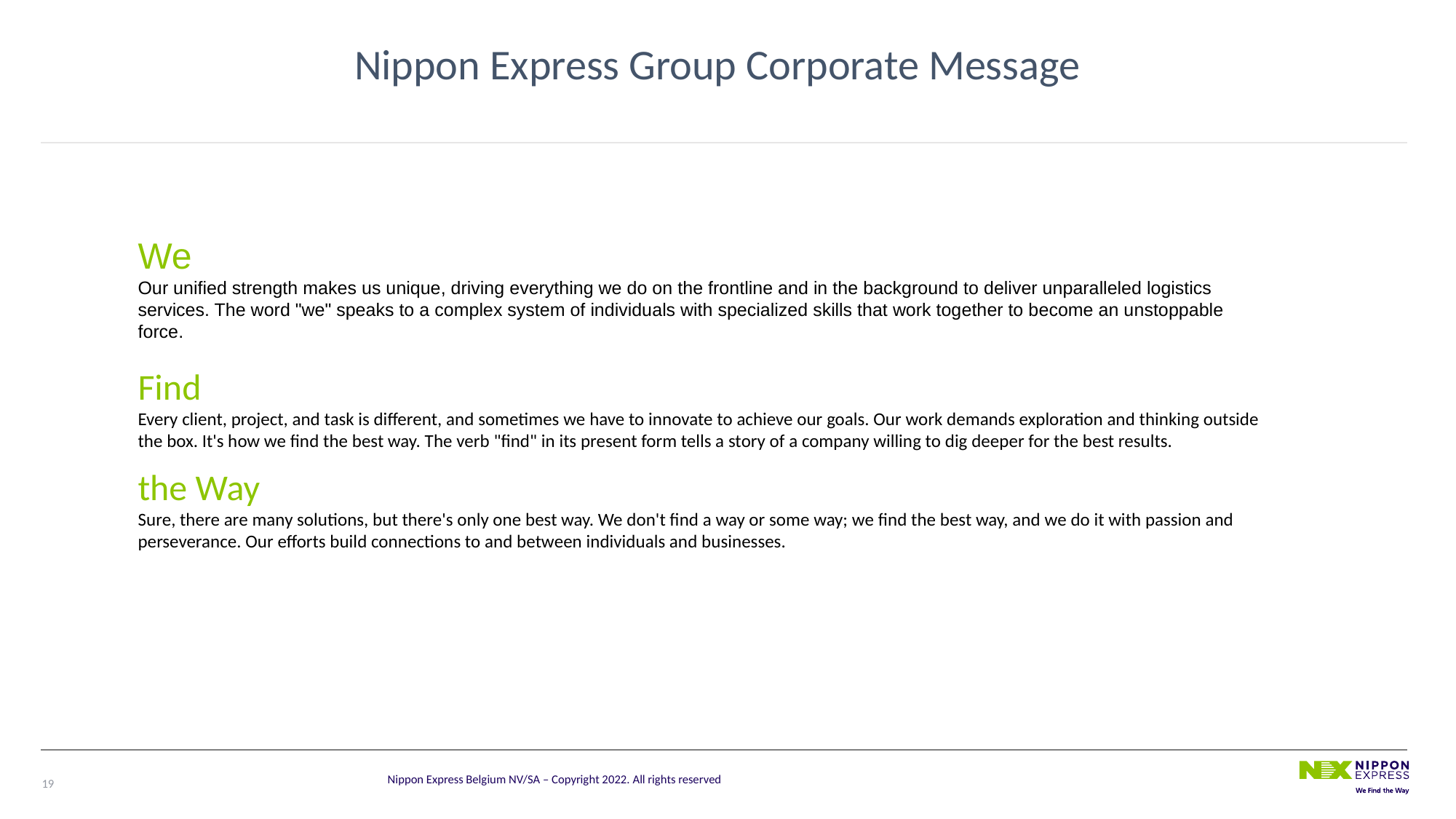

# Nippon Express Group Corporate Message
We
Our unified strength makes us unique, driving everything we do on the frontline and in the background to deliver unparalleled logistics services. The word "we" speaks to a complex system of individuals with specialized skills that work together to become an unstoppable force.

Find
Every client, project, and task is different, and sometimes we have to innovate to achieve our goals. Our work demands exploration and thinking outside the box. It's how we find the best way. The verb "find" in its present form tells a story of a company willing to dig deeper for the best results.

the Way
Sure, there are many solutions, but there's only one best way. We don't find a way or some way; we find the best way, and we do it with passion and perseverance. Our efforts build connections to and between individuals and businesses.
19
Nippon Express Belgium NV/SA – Copyright 2022. All rights reserved